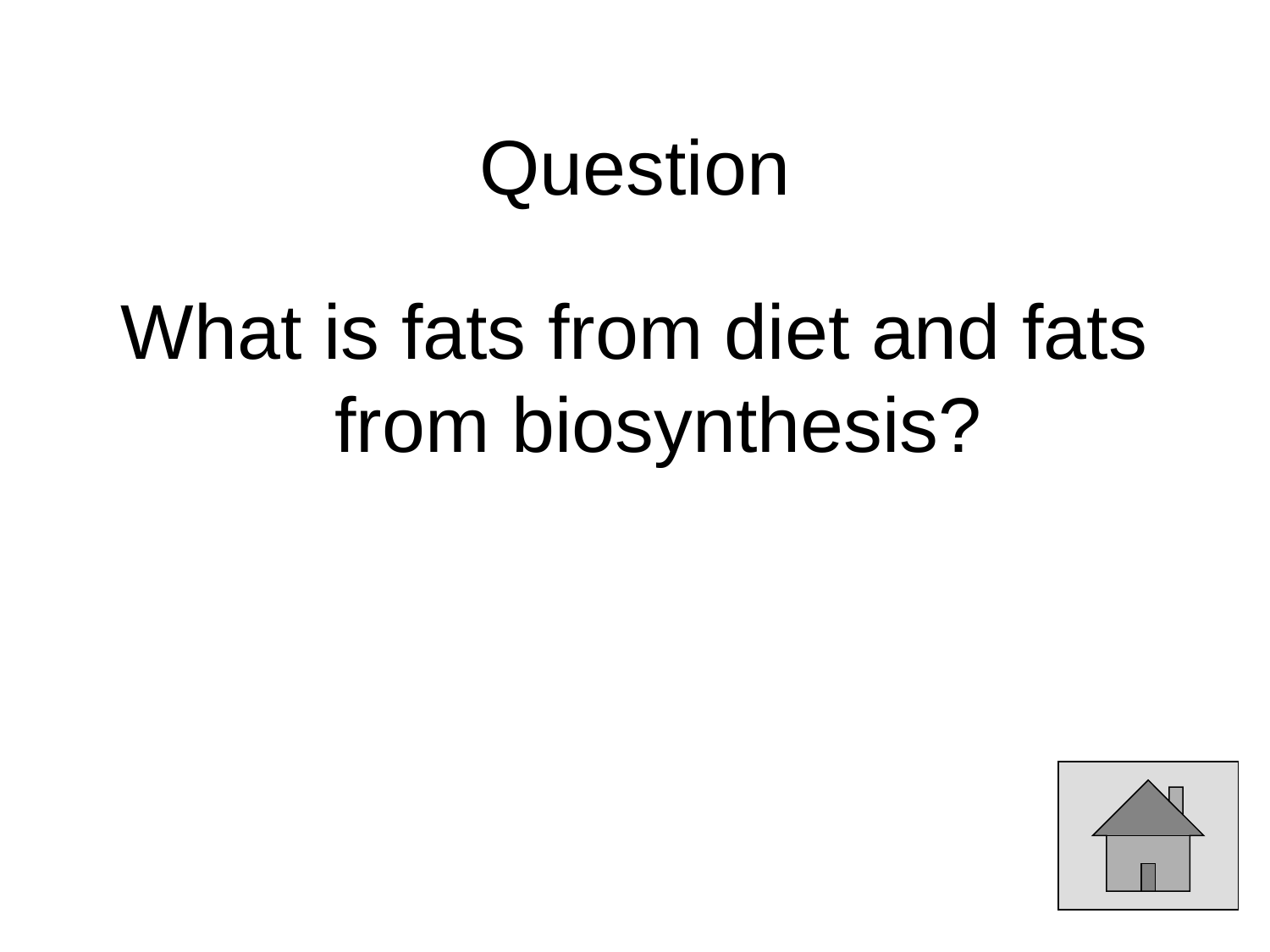

# Question
What is fats from diet and fats from biosynthesis?